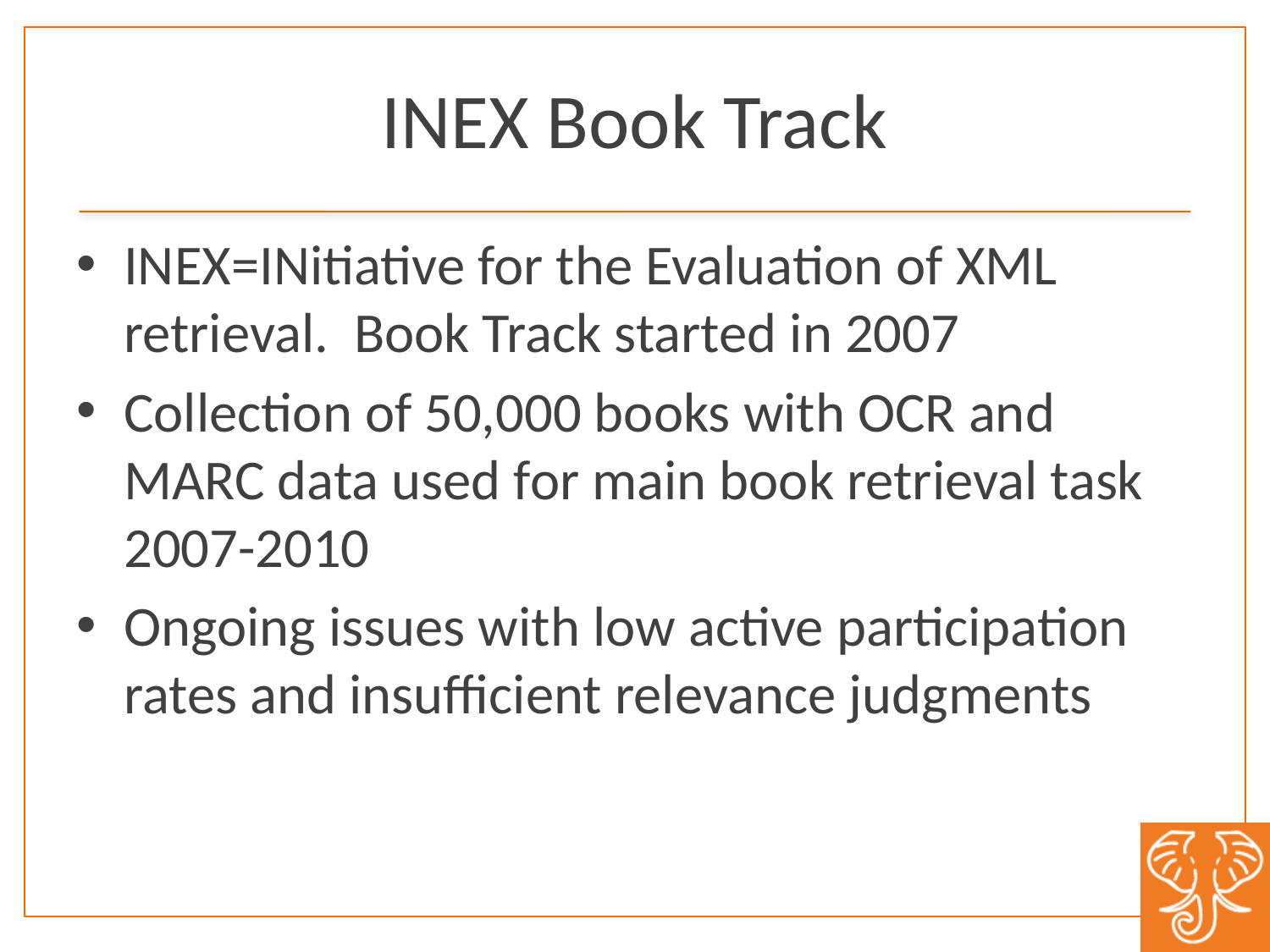

# INEX Book Track
INEX=INitiative for the Evaluation of XML retrieval.  Book Track started in 2007
Collection of 50,000 books with OCR and MARC data used for main book retrieval task 2007-2010
Ongoing issues with low active participation rates and insufficient relevance judgments